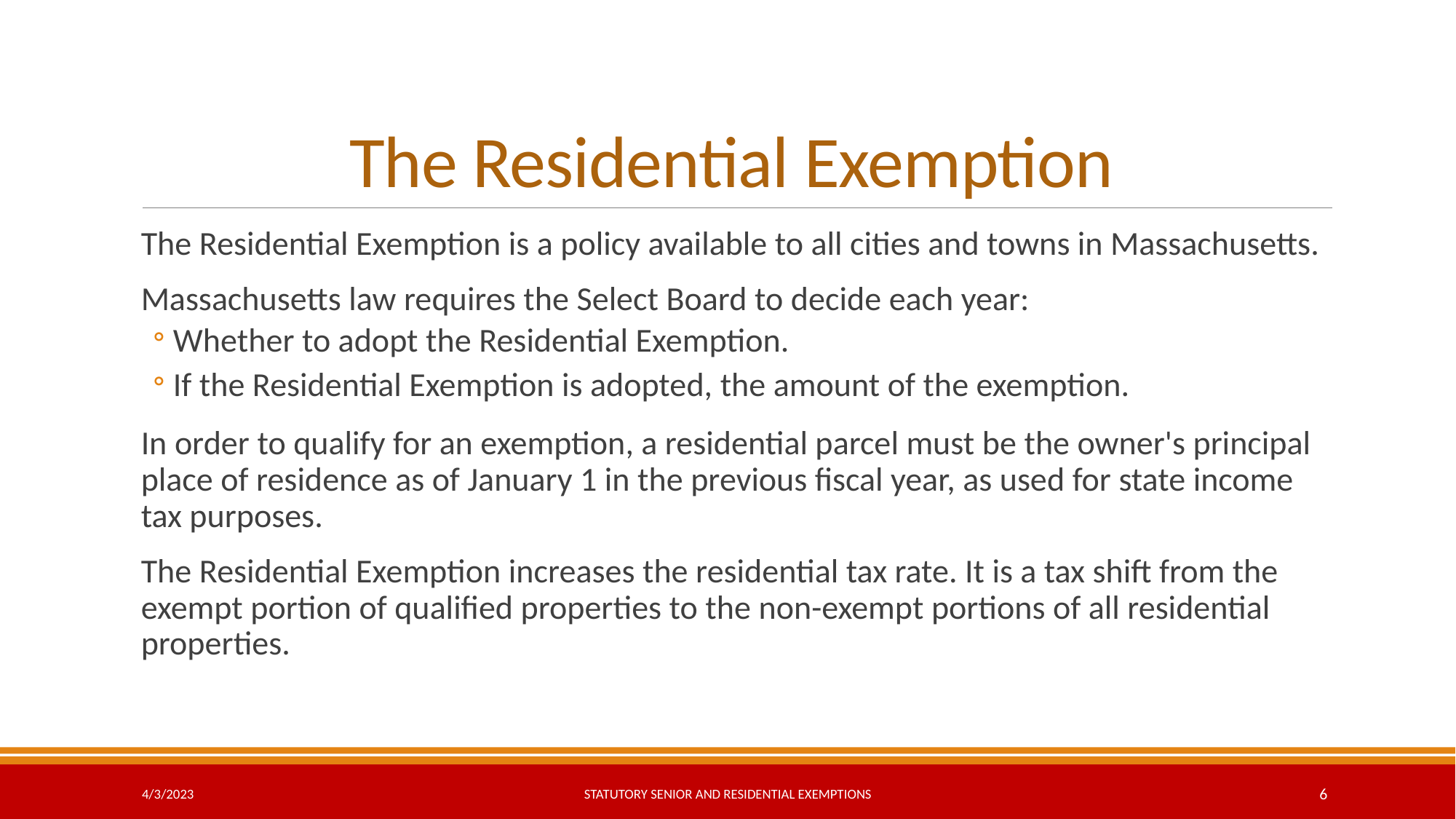

# The Residential Exemption
The Residential Exemption is a policy available to all cities and towns in Massachusetts.
Massachusetts law requires the Select Board to decide each year:
Whether to adopt the Residential Exemption.
If the Residential Exemption is adopted, the amount of the exemption.
In order to qualify for an exemption, a residential parcel must be the owner's principal place of residence as of January 1 in the previous fiscal year, as used for state income tax purposes.
The Residential Exemption increases the residential tax rate. It is a tax shift from the exempt portion of qualified properties to the non-exempt portions of all residential properties.

4/3/2023
Statutory Senior and Residential Exemptions
6